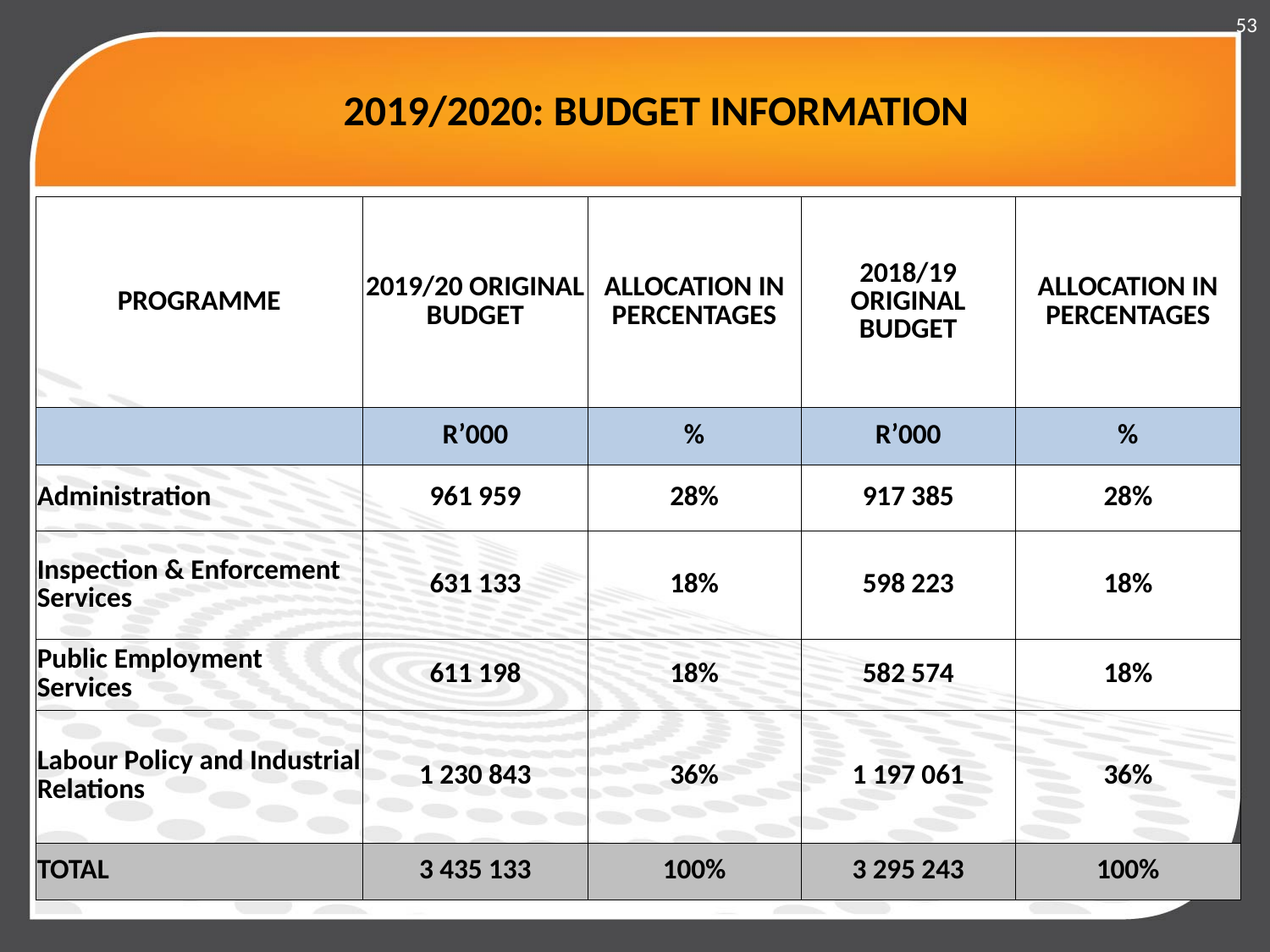

53
# 2019/2020: BUDGET INFORMATION
| PROGRAMME | 2019/20 ORIGINAL BUDGET | ALLOCATION IN PERCENTAGES | 2018/19 ORIGINAL BUDGET | ALLOCATION IN PERCENTAGES |
| --- | --- | --- | --- | --- |
|  | R’000 | % | R’000 | % |
| Administration | 961 959 | 28% | 917 385 | 28% |
| Inspection & Enforcement Services | 631 133 | 18% | 598 223 | 18% |
| Public Employment Services | 611 198 | 18% | 582 574 | 18% |
| Labour Policy and Industrial Relations | 1 230 843 | 36% | 1 197 061 | 36% |
| TOTAL | 3 435 133 | 100% | 3 295 243 | 100% |